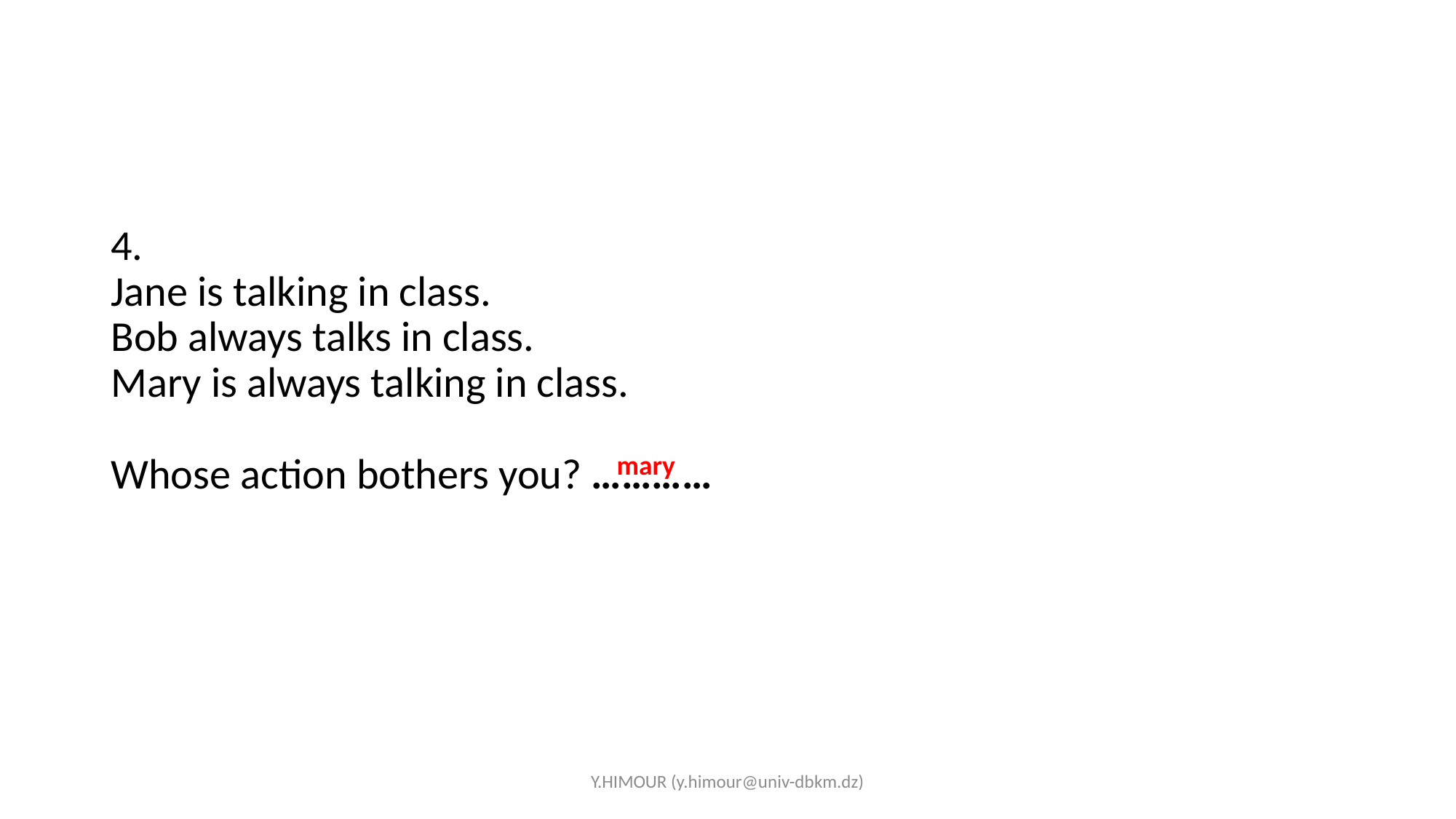

#
4.
Jane is talking in class. 
Bob always talks in class. 
Mary is always talking in class. 
Whose action bothers you? …………
 mary
Y.HIMOUR (y.himour@univ-dbkm.dz)